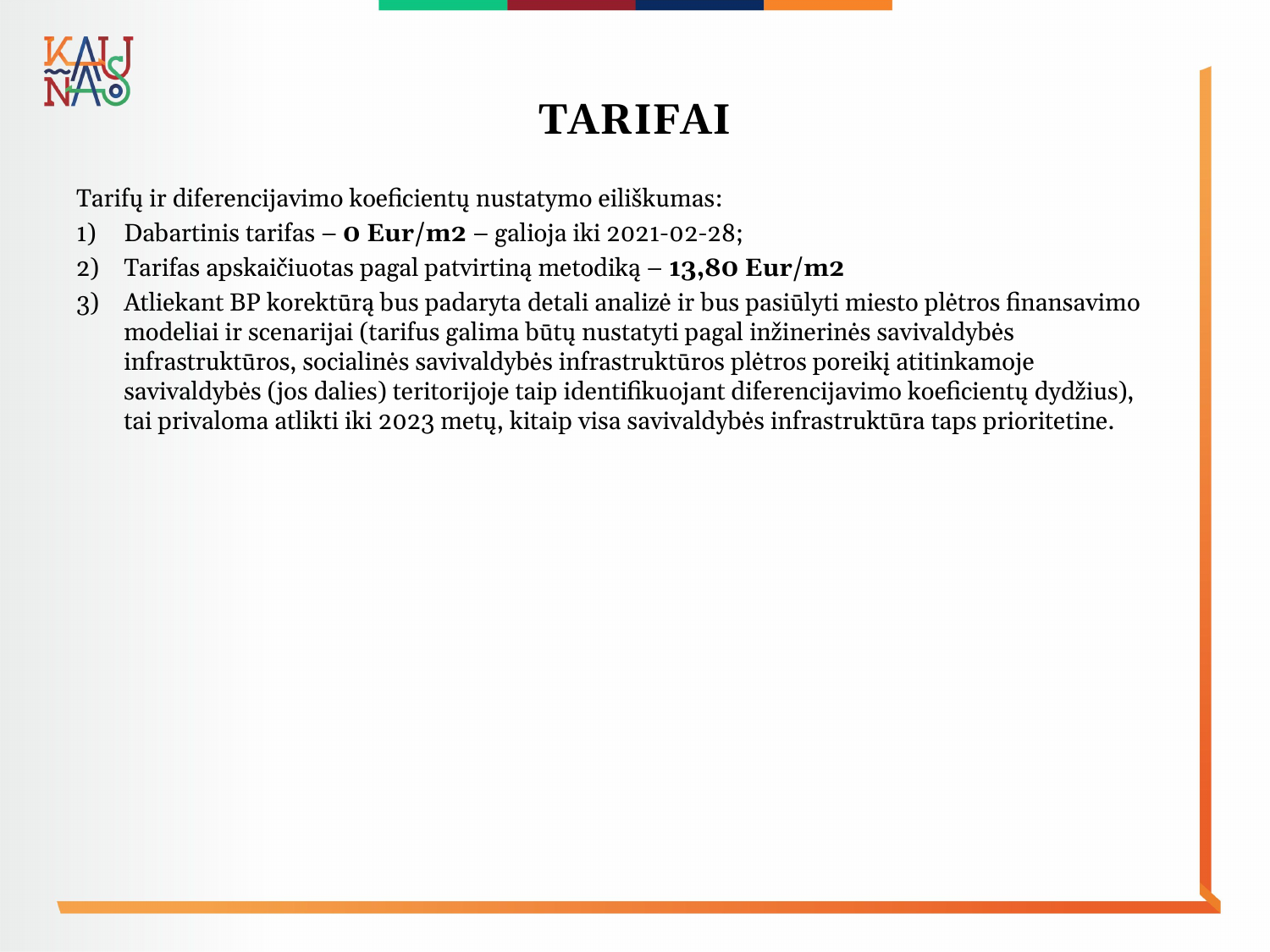

# TARIFAI
Tarifų ir diferencijavimo koeficientų nustatymo eiliškumas:
Dabartinis tarifas – 0 Eur/m2 – galioja iki 2021-02-28;
Tarifas apskaičiuotas pagal patvirtiną metodiką – 13,80 Eur/m2
Atliekant BP korektūrą bus padaryta detali analizė ir bus pasiūlyti miesto plėtros finansavimo modeliai ir scenarijai (tarifus galima būtų nustatyti pagal inžinerinės savivaldybės infrastruktūros, socialinės savivaldybės infrastruktūros plėtros poreikį atitinkamoje savivaldybės (jos dalies) teritorijoje taip identifikuojant diferencijavimo koeficientų dydžius), tai privaloma atlikti iki 2023 metų, kitaip visa savivaldybės infrastruktūra taps prioritetine.